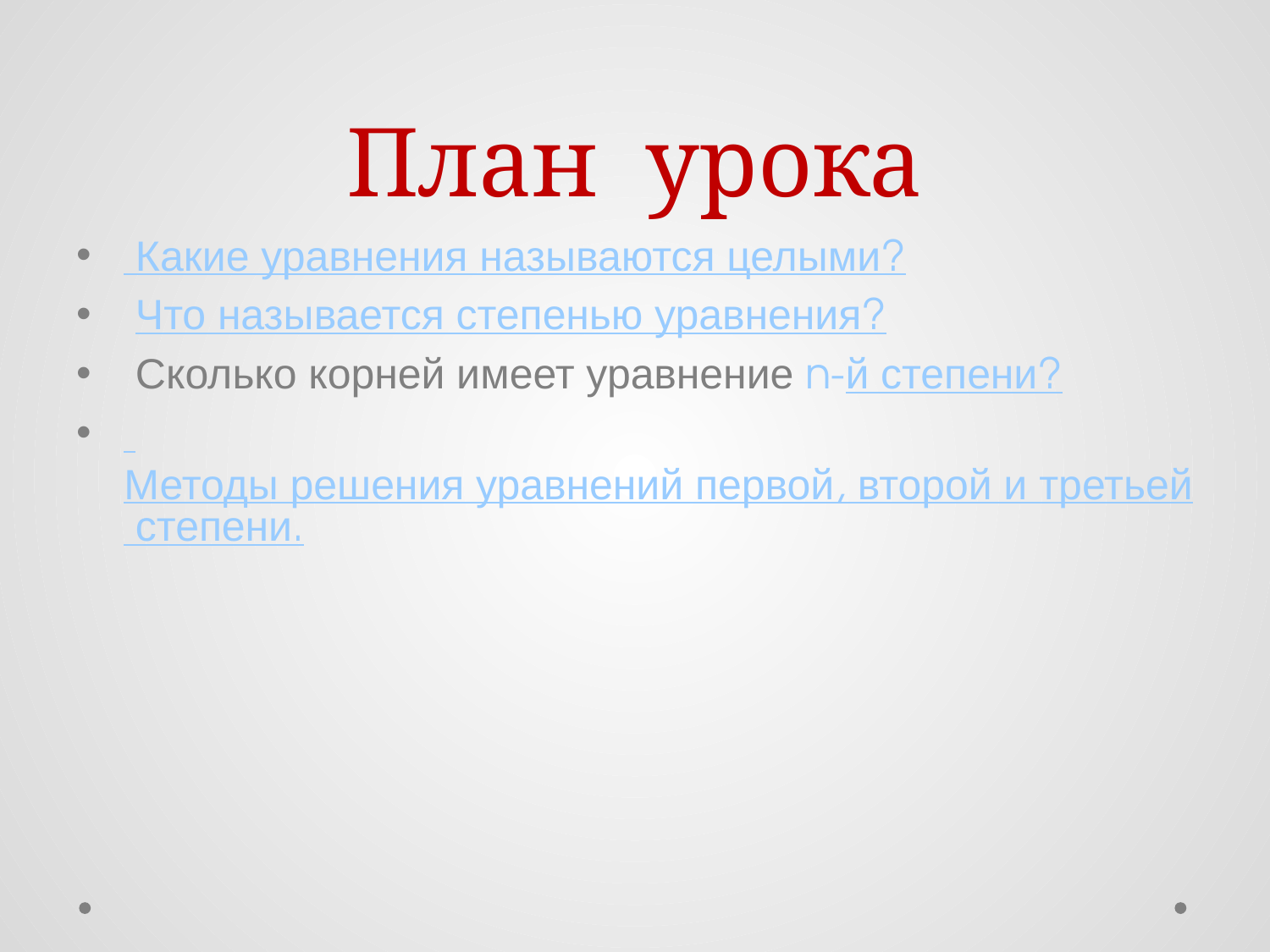

# План  урока
 Какие уравнения называются целыми?
 Что называется степенью уравнения?
 Сколько корней имеет уравнение n-й степени?
 Методы решения уравнений первой, второй и третьей степени.